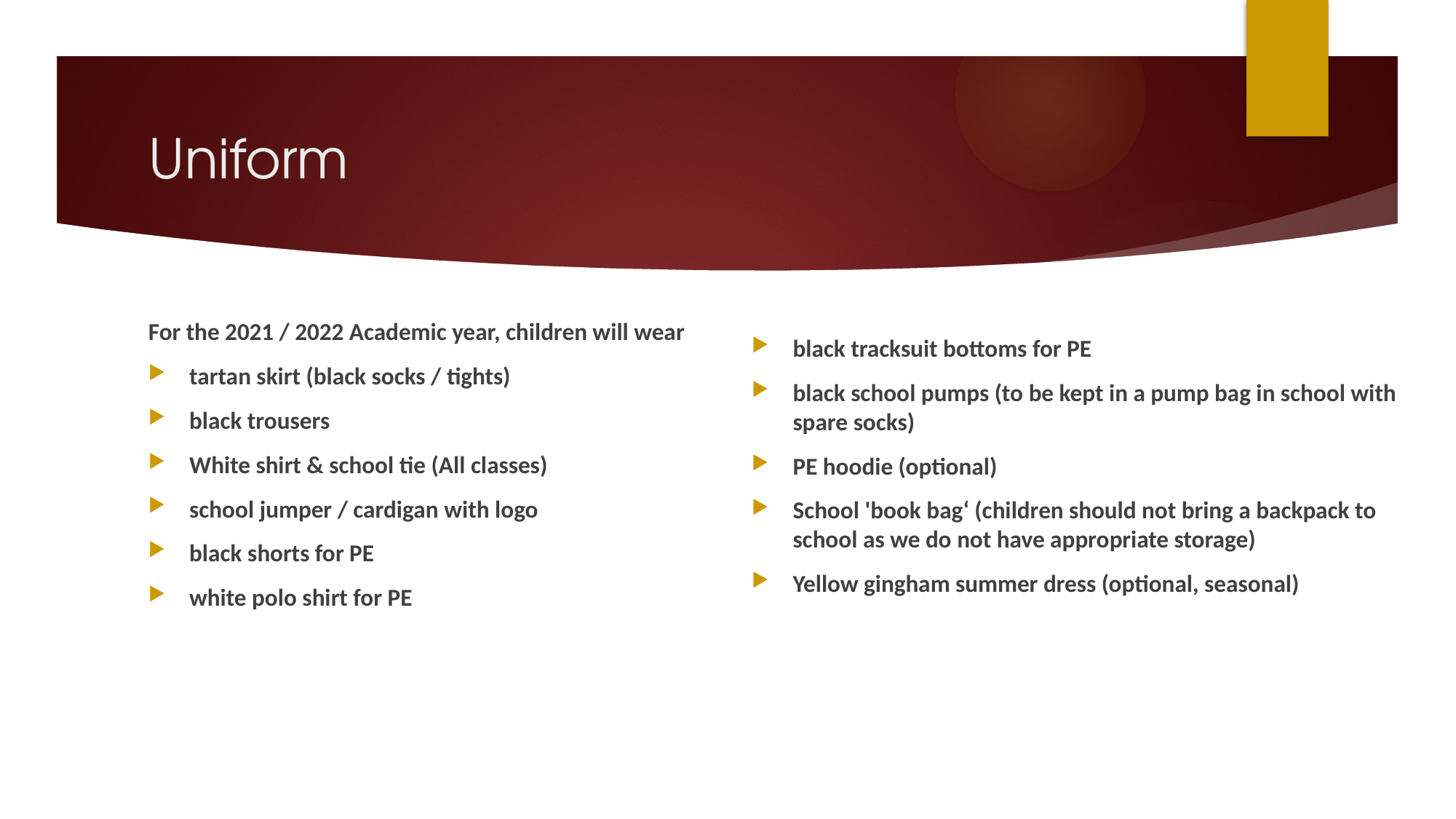

# Uniform
For the 2021 / 2022 Academic year, children will wear
tartan skirt (black socks / tights)
black trousers
White shirt & school tie (All classes)
school jumper / cardigan with logo
black shorts for PE
white polo shirt for PE

black tracksuit bottoms for PE
black school pumps (to be kept in a pump bag in school with spare socks)
PE hoodie (optional)
School 'book bag‘ (children should not bring a backpack to school as we do not have appropriate storage)
Yellow gingham summer dress (optional, seasonal)